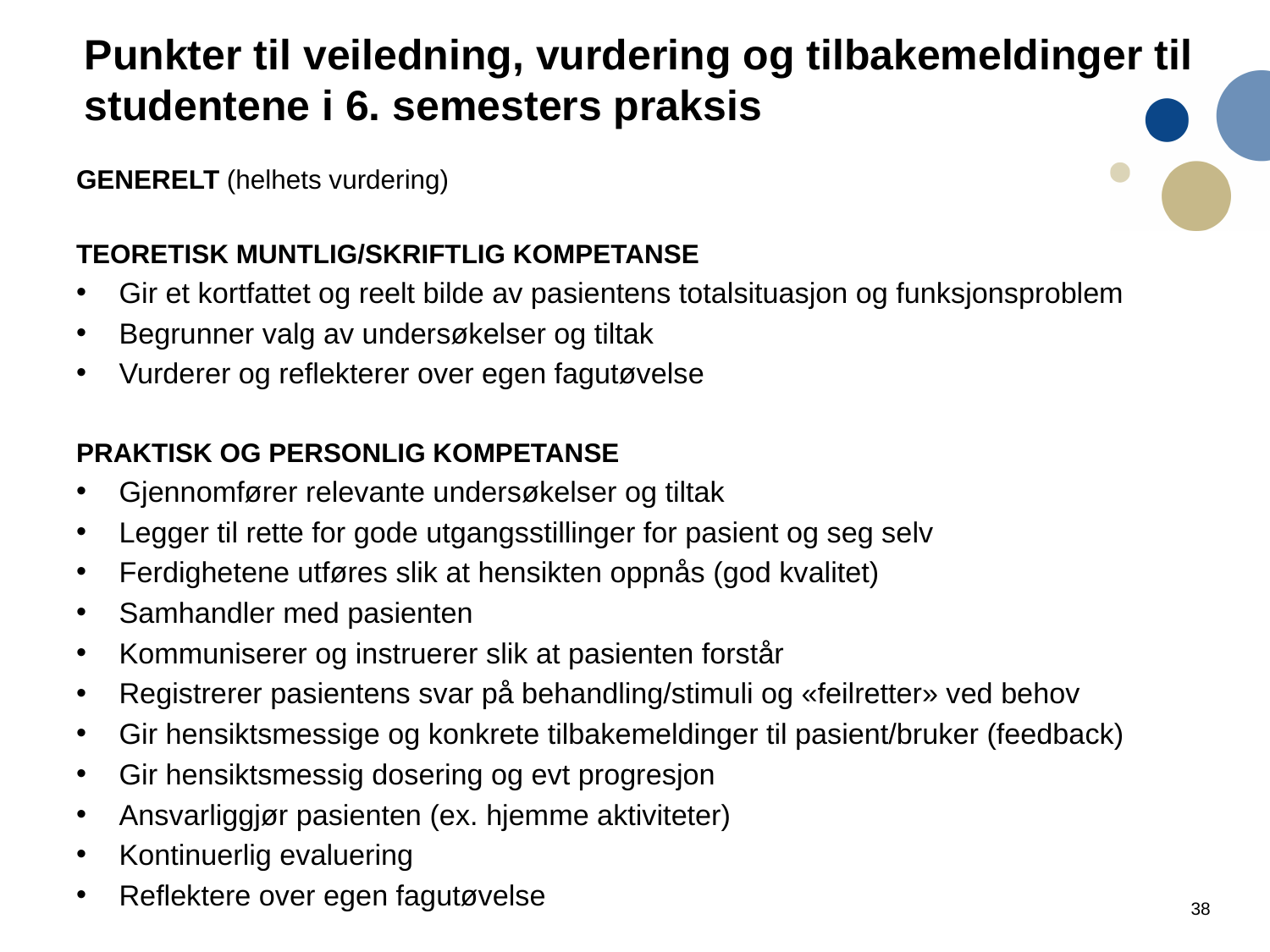

# Punkter til veiledning, vurdering og tilbakemeldinger til studentene i 6. semesters praksis
GENERELT (helhets vurdering)

TEORETISK MUNTLIG/SKRIFTLIG KOMPETANSE
Gir et kortfattet og reelt bilde av pasientens totalsituasjon og funksjonsproblem
Begrunner valg av undersøkelser og tiltak
Vurderer og reflekterer over egen fagutøvelse

PRAKTISK OG PERSONLIG KOMPETANSE
Gjennomfører relevante undersøkelser og tiltak
Legger til rette for gode utgangsstillinger for pasient og seg selv
Ferdighetene utføres slik at hensikten oppnås (god kvalitet)
Samhandler med pasienten
Kommuniserer og instruerer slik at pasienten forstår
Registrerer pasientens svar på behandling/stimuli og «feilretter» ved behov
Gir hensiktsmessige og konkrete tilbakemeldinger til pasient/bruker (feedback)
Gir hensiktsmessig dosering og evt progresjon
Ansvarliggjør pasienten (ex. hjemme aktiviteter)
Kontinuerlig evaluering
Reflektere over egen fagutøvelse